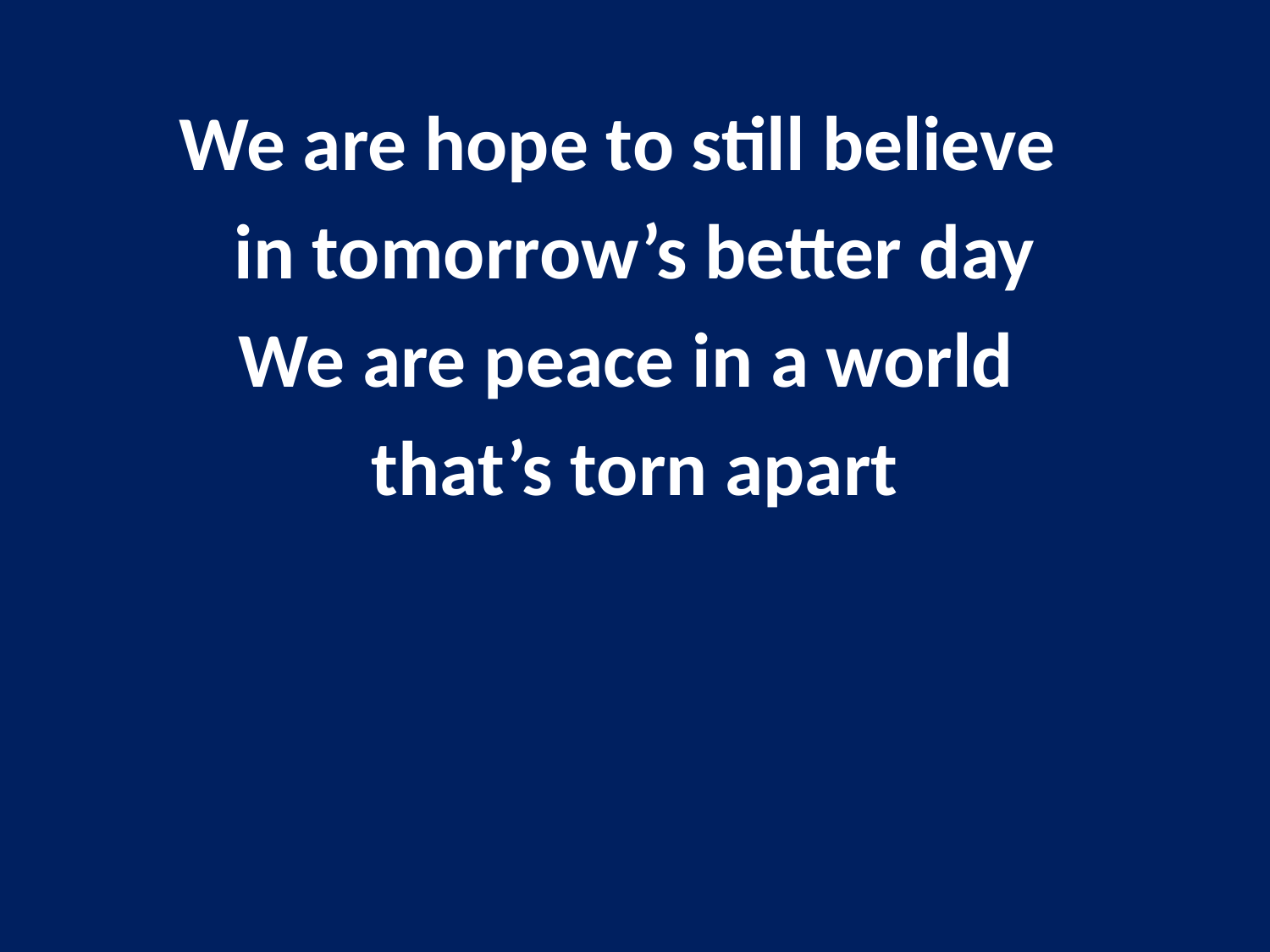

We are hope to still believe
in tomorrow’s better day
We are peace in a world
that’s torn apart